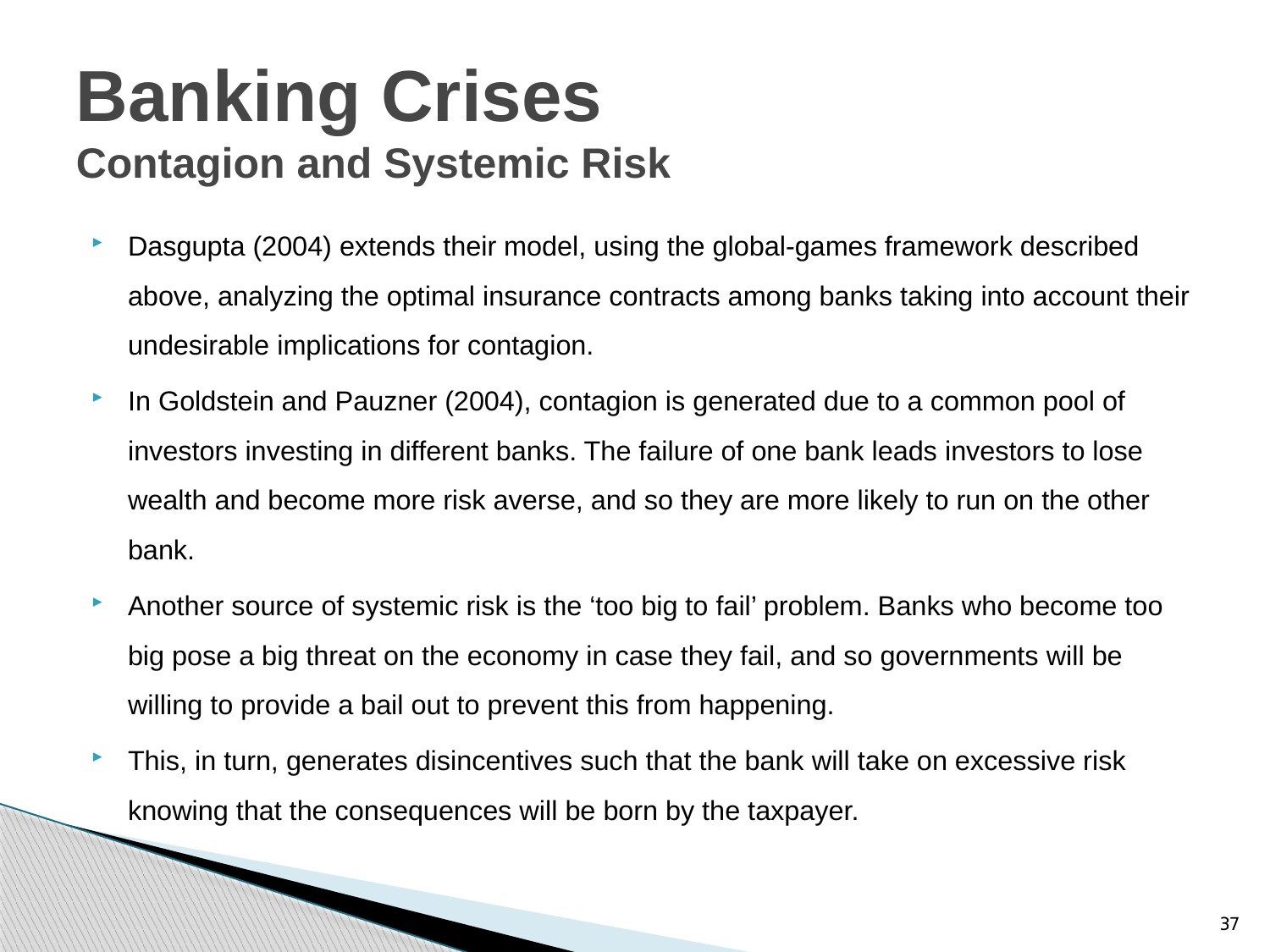

# Banking Crises Contagion and Systemic Risk
Dasgupta (2004) extends their model, using the global-games framework described above, analyzing the optimal insurance contracts among banks taking into account their undesirable implications for contagion.
In Goldstein and Pauzner (2004), contagion is generated due to a common pool of investors investing in different banks. The failure of one bank leads investors to lose wealth and become more risk averse, and so they are more likely to run on the other bank.
Another source of systemic risk is the ‘too big to fail’ problem. Banks who become too big pose a big threat on the economy in case they fail, and so governments will be willing to provide a bail out to prevent this from happening.
This, in turn, generates disincentives such that the bank will take on excessive risk knowing that the consequences will be born by the taxpayer.

37